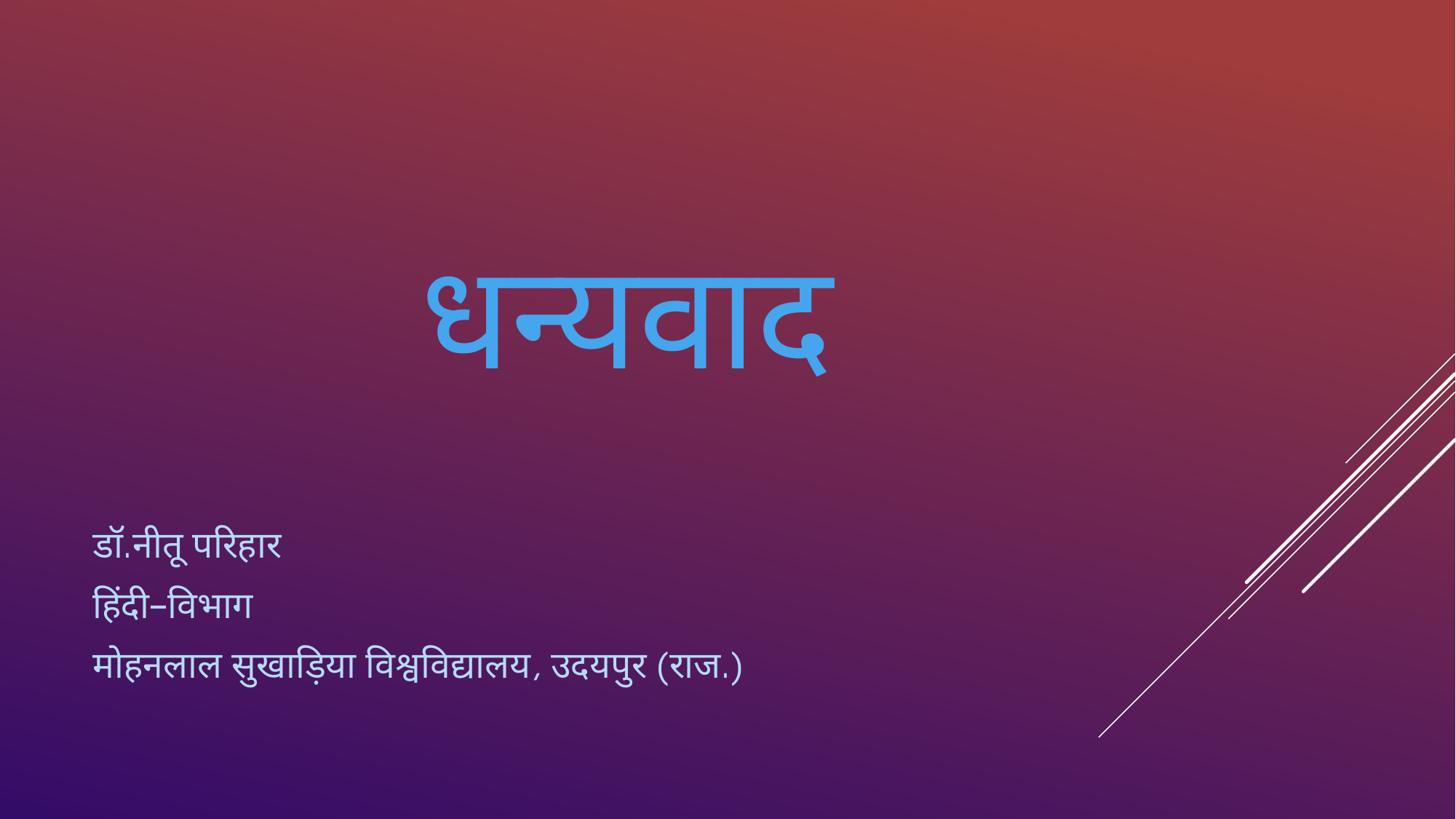

धन्यवाद
डॉ.नीतू परिहार
हिंदी–विभाग
मोहनलाल सुखाड़िया विश्वविद्यालय, उदयपुर (राज.)